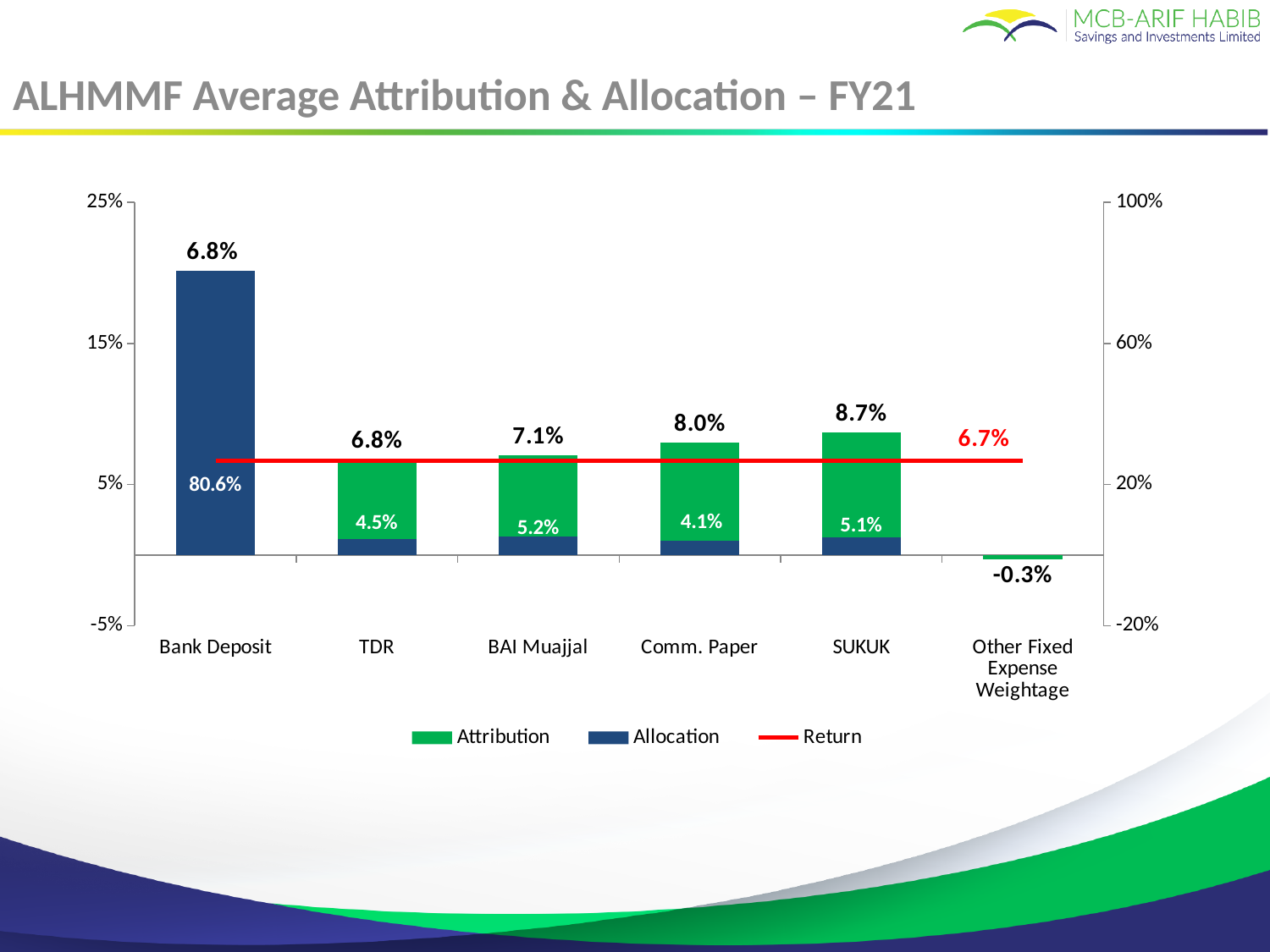

# ALHMMF Average Attribution & Allocation – FY21

### Chart

| Category | Attribution | Allocation | Return  |
|---|---|---|---|
| Bank Deposit | 0.0676 | 0.8059 | 0.0668 |
| TDR | 0.0679 | 0.0448 | 0.0668 |
| BAI Muajjal | 0.0706 | 0.0518 | 0.0668 |
| Comm. Paper | 0.0798 | 0.0408 | 0.0668 |
| SUKUK | 0.0867 | 0.0513 | 0.0668 |
| Other Fixed Expense Weightage | -0.0027 | None | 0.0668 |